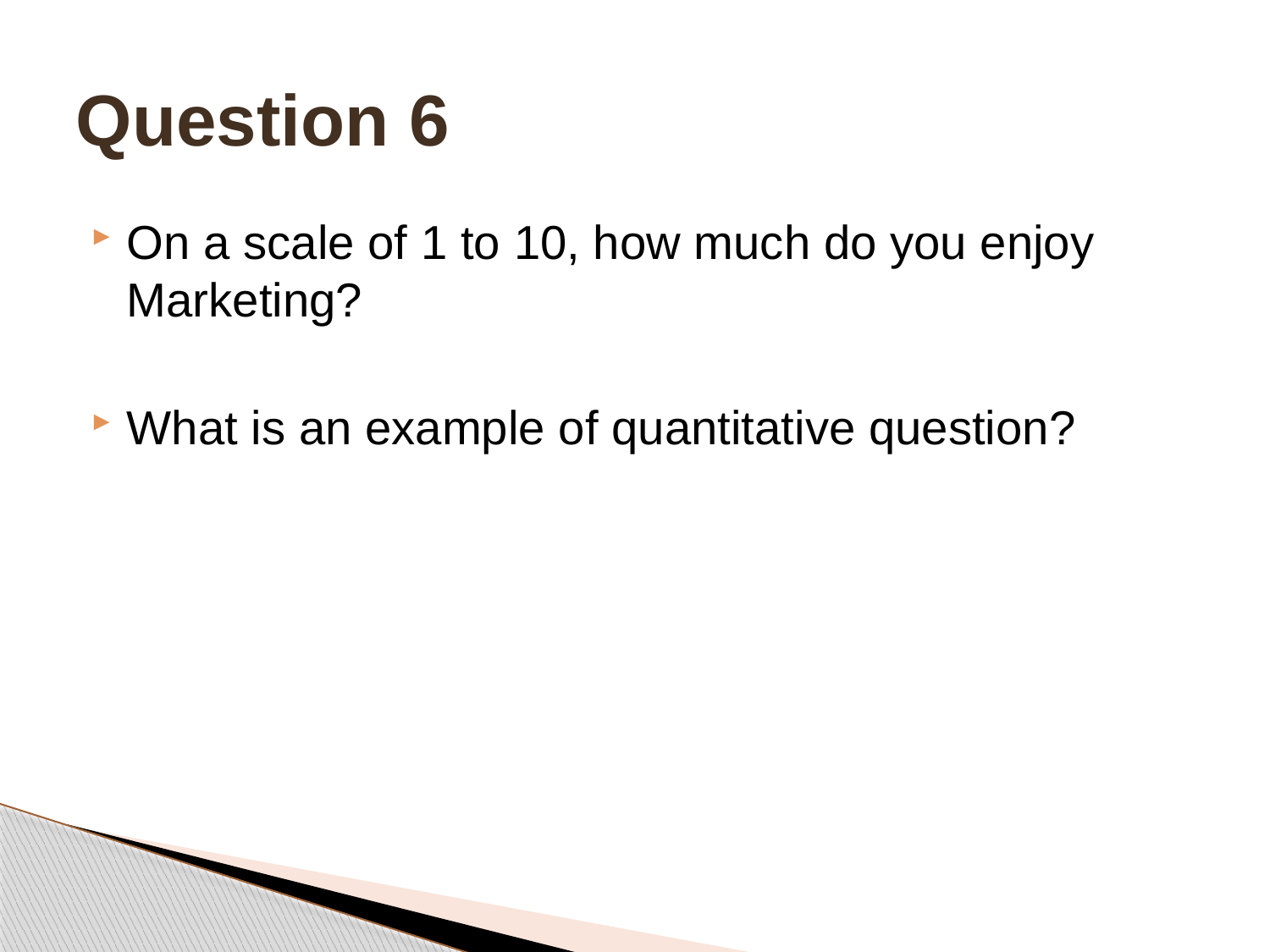

# Question 6
On a scale of 1 to 10, how much do you enjoy Marketing?

What is an example of quantitative question?